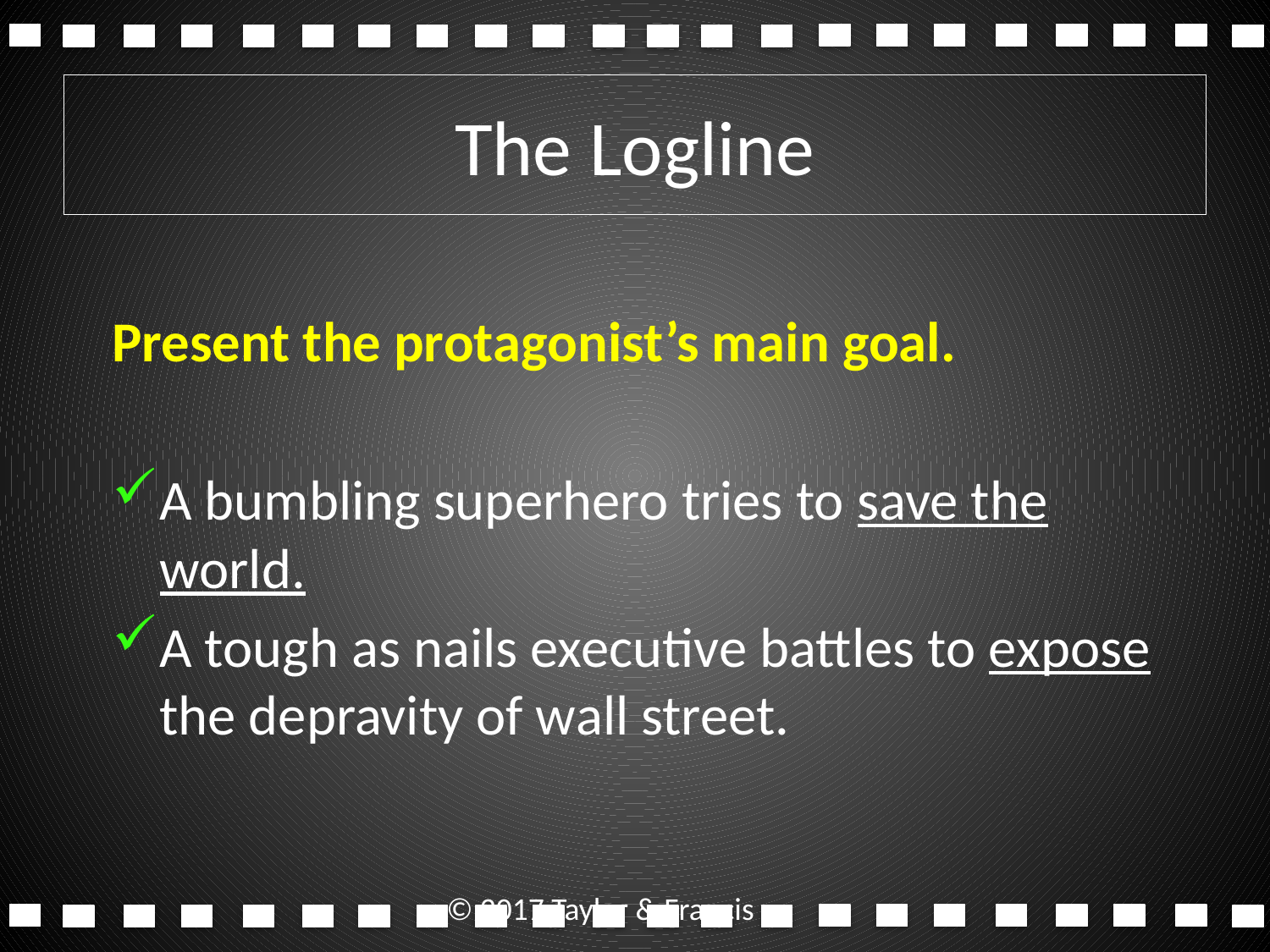

# The Logline
Present the protagonist’s main goal.

A bumbling superhero tries to save the world.
A tough as nails executive battles to expose the depravity of wall street.

© 2017 Taylor & Francis